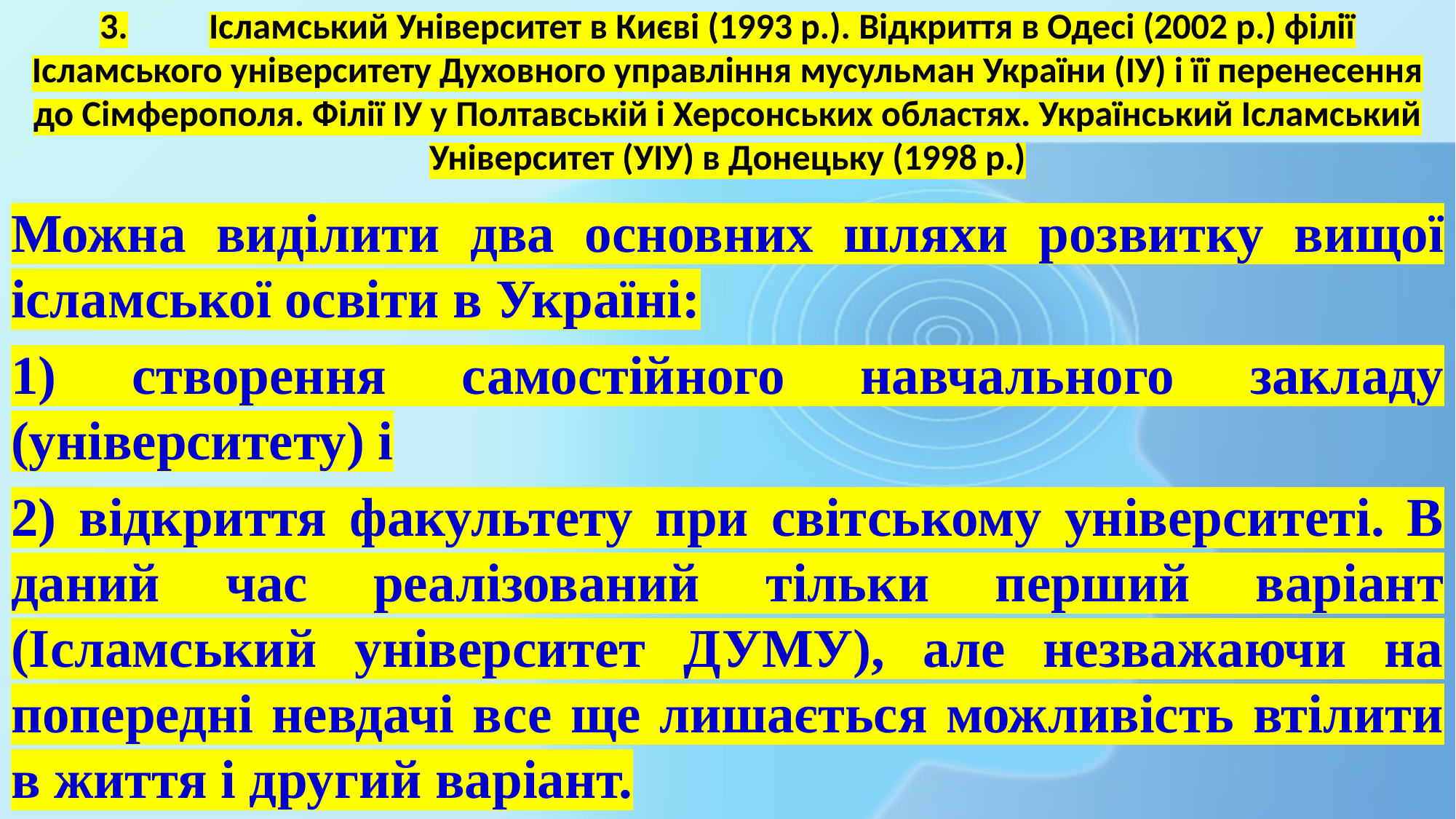

# 3.	Ісламський Університет в Києві (1993 р.). Відкриття в Одесі (2002 р.) філії Ісламського університету Духовного управління мусульман України (ІУ) і її перенесення до Сімферополя. Філії ІУ у Полтавській і Херсонських областях. Український Ісламський Університет (УІУ) в Донецьку (1998 р.)
Можна виділити два основних шляхи розвитку вищої ісламської освіти в Україні:
1) створення самостійного навчального закладу (університету) і
2) відкриття факультету при світському університеті. В даний час реалізований тільки перший варіант (Ісламський університет ДУМУ), але незважаючи на попередні невдачі все ще лишається можливість втілити в життя і другий варіант.